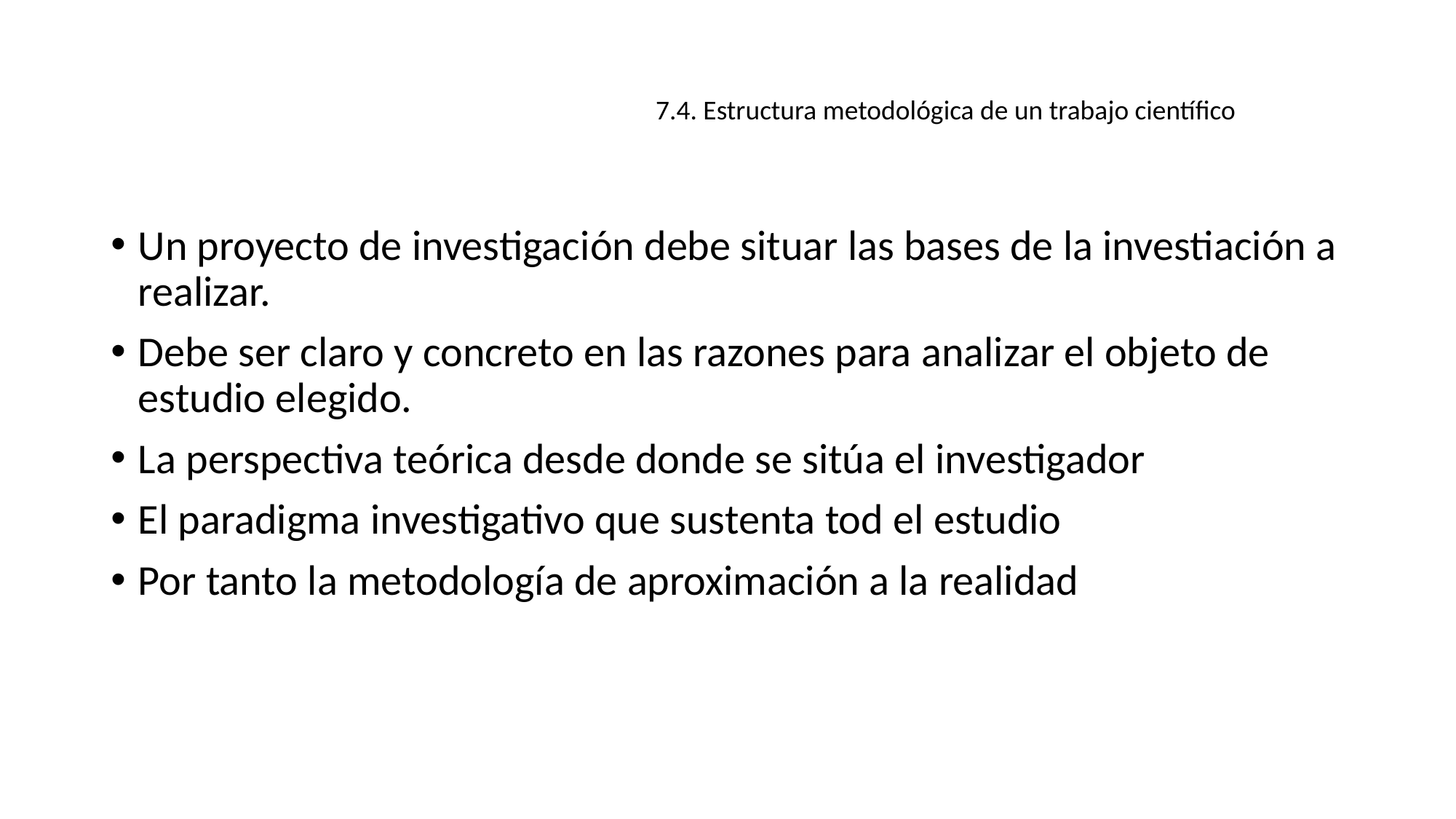

#
7.4. Estructura metodológica de un trabajo científico
Un proyecto de investigación debe situar las bases de la investiación a realizar.
Debe ser claro y concreto en las razones para analizar el objeto de estudio elegido.
La perspectiva teórica desde donde se sitúa el investigador
El paradigma investigativo que sustenta tod el estudio
Por tanto la metodología de aproximación a la realidad